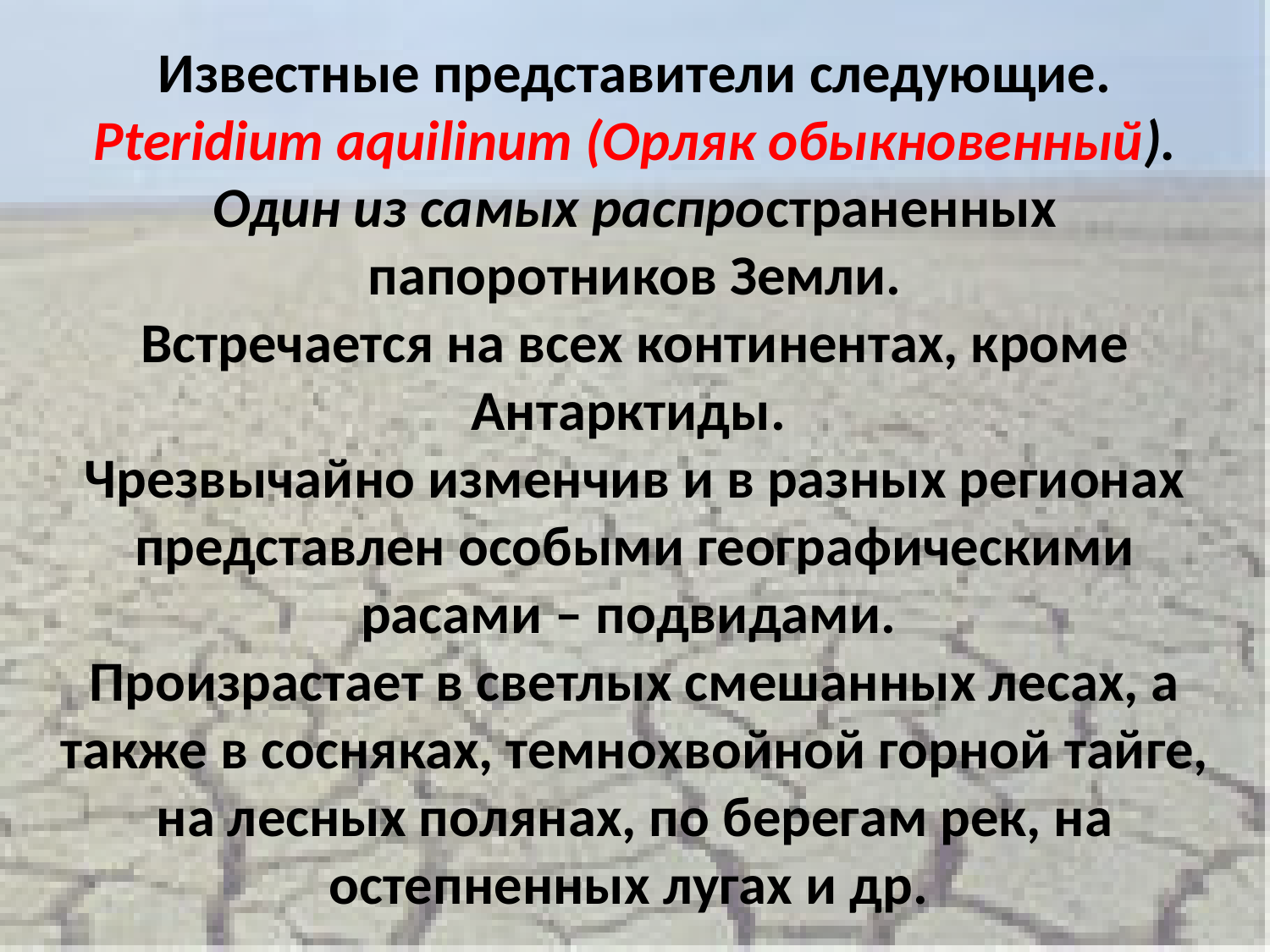

Известные представители следующие.
Pteridium aquilinum (Орляк обыкновенный). Один из самых распространенных папоротников Земли.
Встречается на всех континентах, кроме Антарктиды.
Чрезвычайно изменчив и в разных регионах представлен особыми географическими расами – подвидами.
Произрастает в светлых смешанных лесах, а также в сосняках, темнохвойной горной тайге, на лесных полянах, по берегам рек, на остепненных лугах и др.